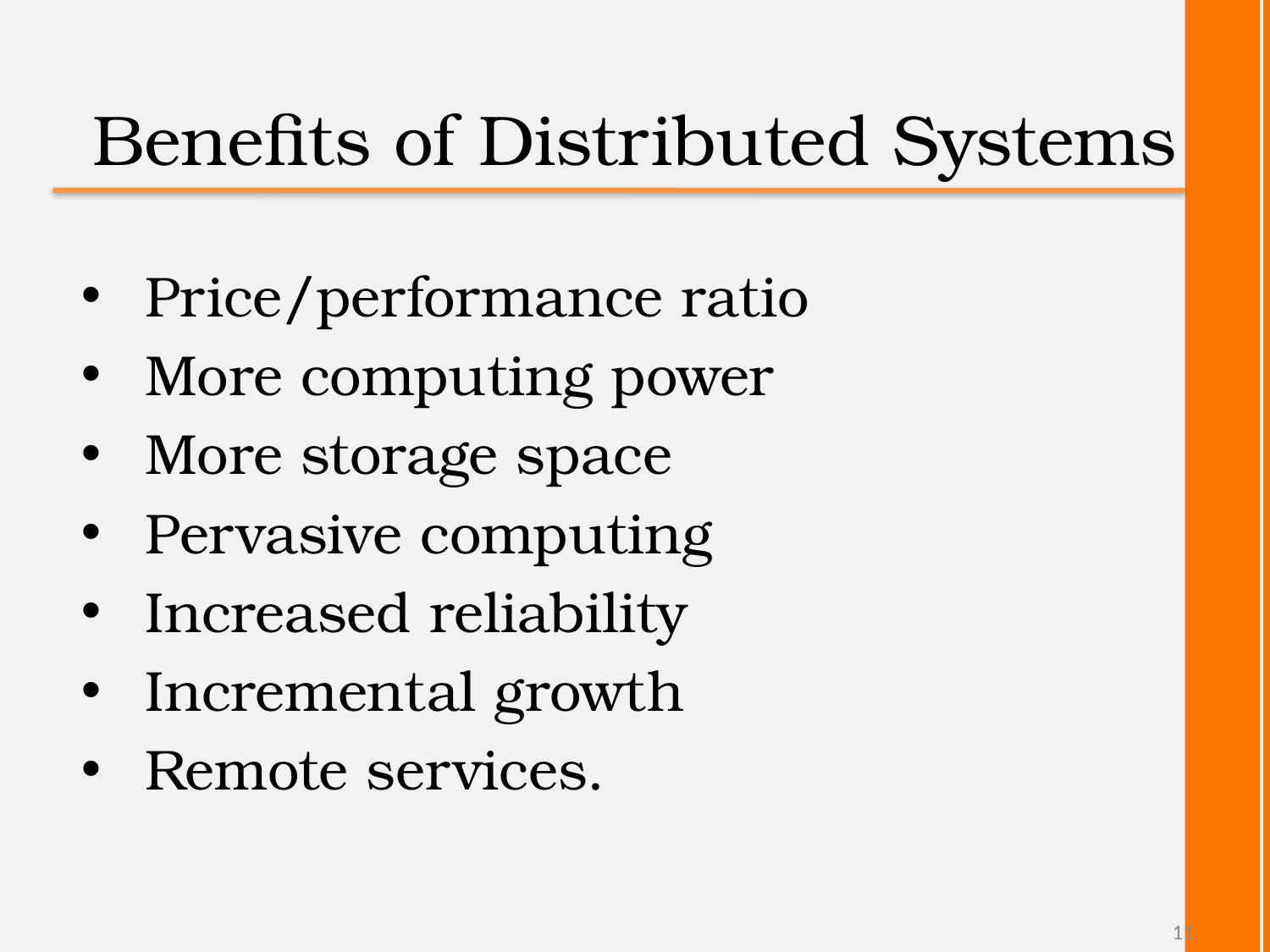

# Benefits of Distributed Systems

Price/performance ratio
More computing power
More storage space
Pervasive computing
Increased reliability
Incremental growth
Remote services.

11